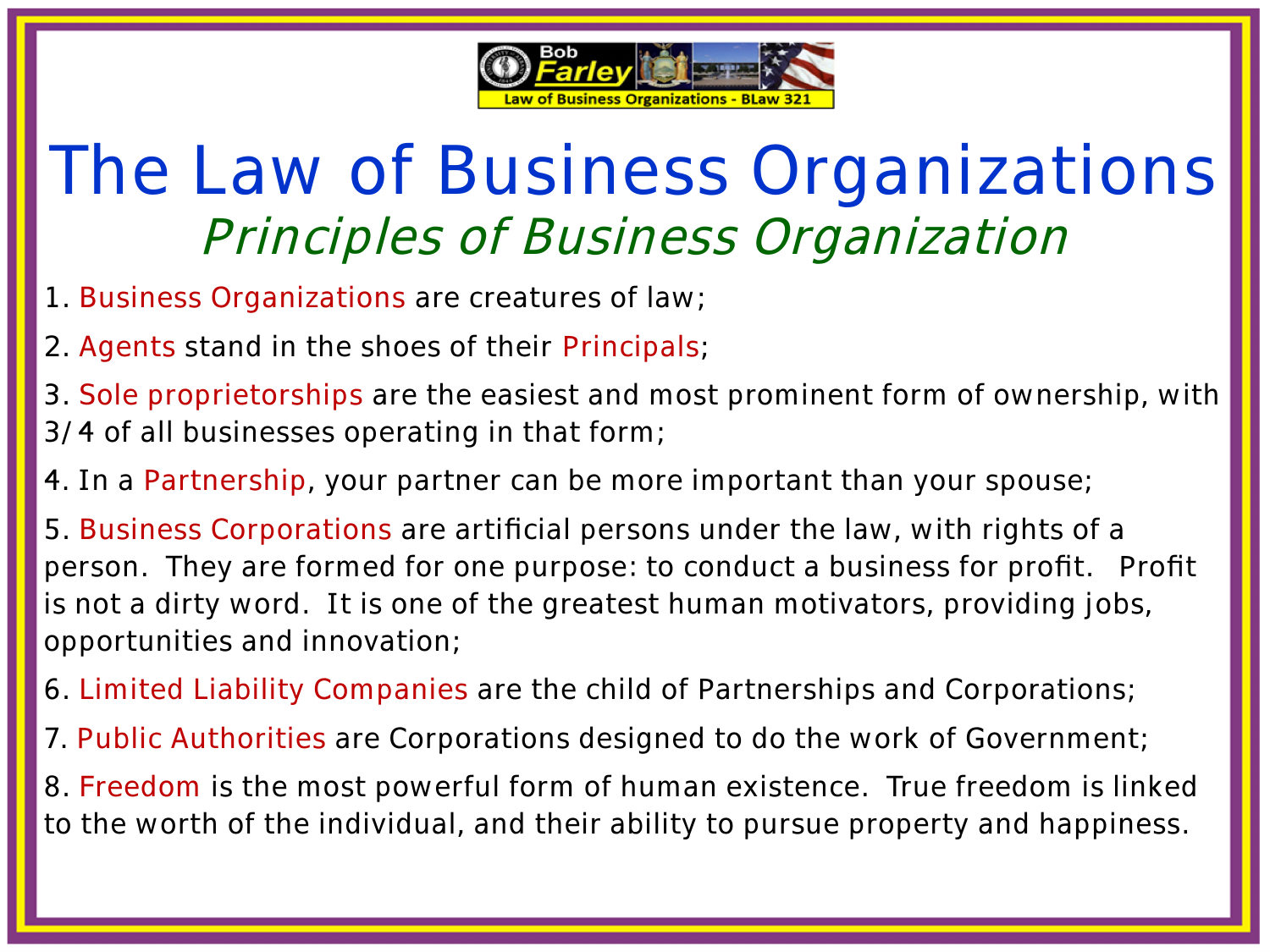

The Law of Business Organizations
Principles of Business Organization

1. Business Organizations are creatures of law;

2. Agents stand in the shoes of their Principals;

3. Sole proprietorships are the easiest and most prominent form of ownership, with 3/4 of all businesses operating in that form;

4. In a Partnership, your partner can be more important than your spouse;

5. Business Corporations are artificial persons under the law, with rights of a person.  They are formed for one purpose: to conduct a business for profit.   Profit is not a dirty word.  It is one of the greatest human motivators, providing jobs, opportunities and innovation;

6. Limited Liability Companies are the child of Partnerships and Corporations;

7. Public Authorities are Corporations designed to do the work of Government;

8. Freedom is the most powerful form of human existence.  True freedom is linked to the worth of the individual, and their ability to pursue property and happiness.